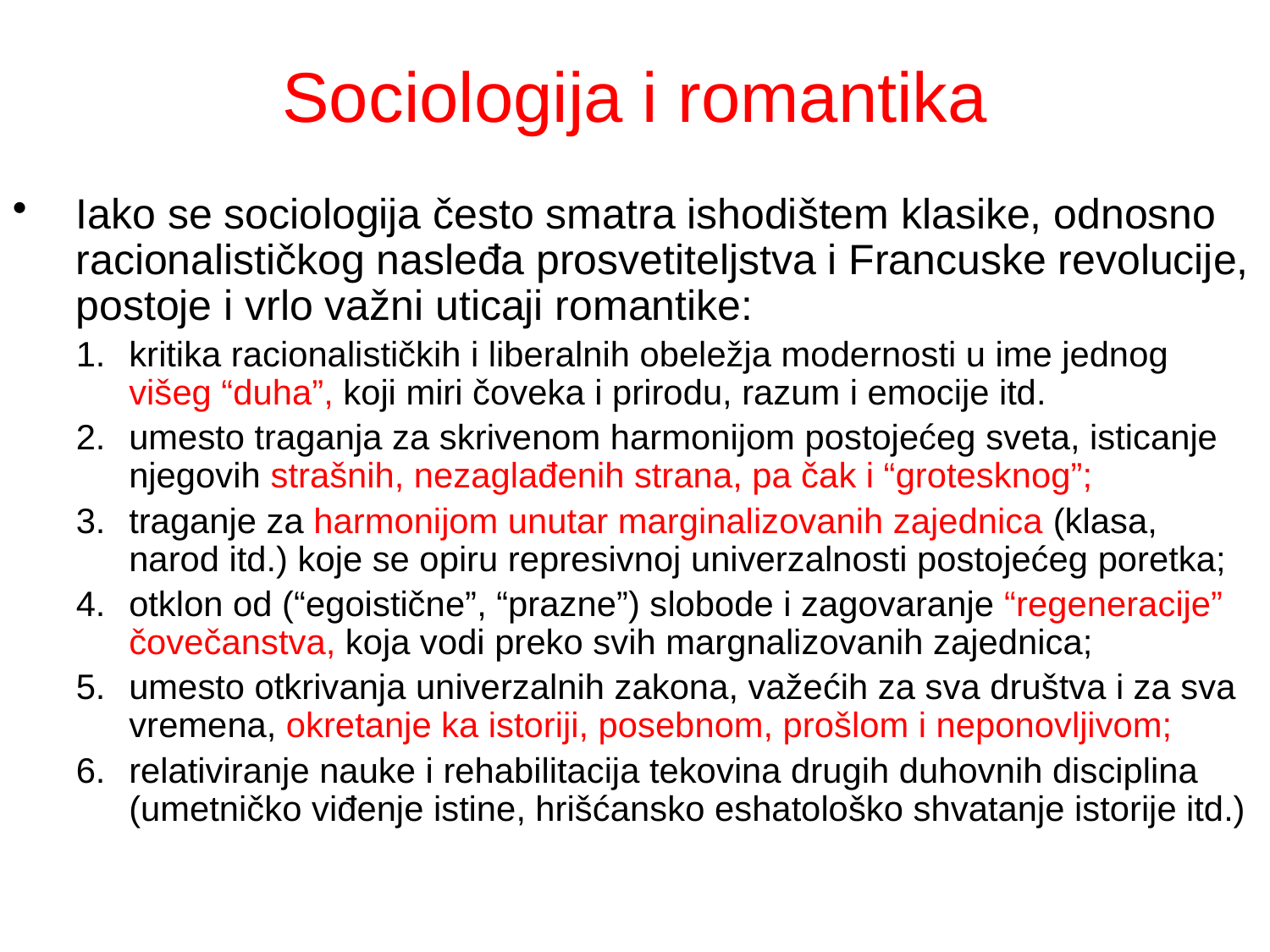

# Sociologija i romantika
Iako se sociologija često smatra ishodištem klasike, odnosno racionalističkog nasleđa prosvetiteljstva i Francuske revolucije, postoje i vrlo važni uticaji romantike:
kritika racionalističkih i liberalnih obeležja modernosti u ime jednog višeg “duha”, koji miri čoveka i prirodu, razum i emocije itd.
umesto traganja za skrivenom harmonijom postojećeg sveta, isticanje njegovih strašnih, nezaglađenih strana, pa čak i “grotesknog”;
traganje za harmonijom unutar marginalizovanih zajednica (klasa, narod itd.) koje se opiru represivnoj univerzalnosti postojećeg poretka;
otklon od (“egoistične”, “prazne”) slobode i zagovaranje “regeneracije” čovečanstva, koja vodi preko svih margnalizovanih zajednica;
umesto otkrivanja univerzalnih zakona, važećih za sva društva i za sva vremena, okretanje ka istoriji, posebnom, prošlom i neponovljivom;
relativiranje nauke i rehabilitacija tekovina drugih duhovnih disciplina (umetničko viđenje istine, hrišćansko eshatološko shvatanje istorije itd.)